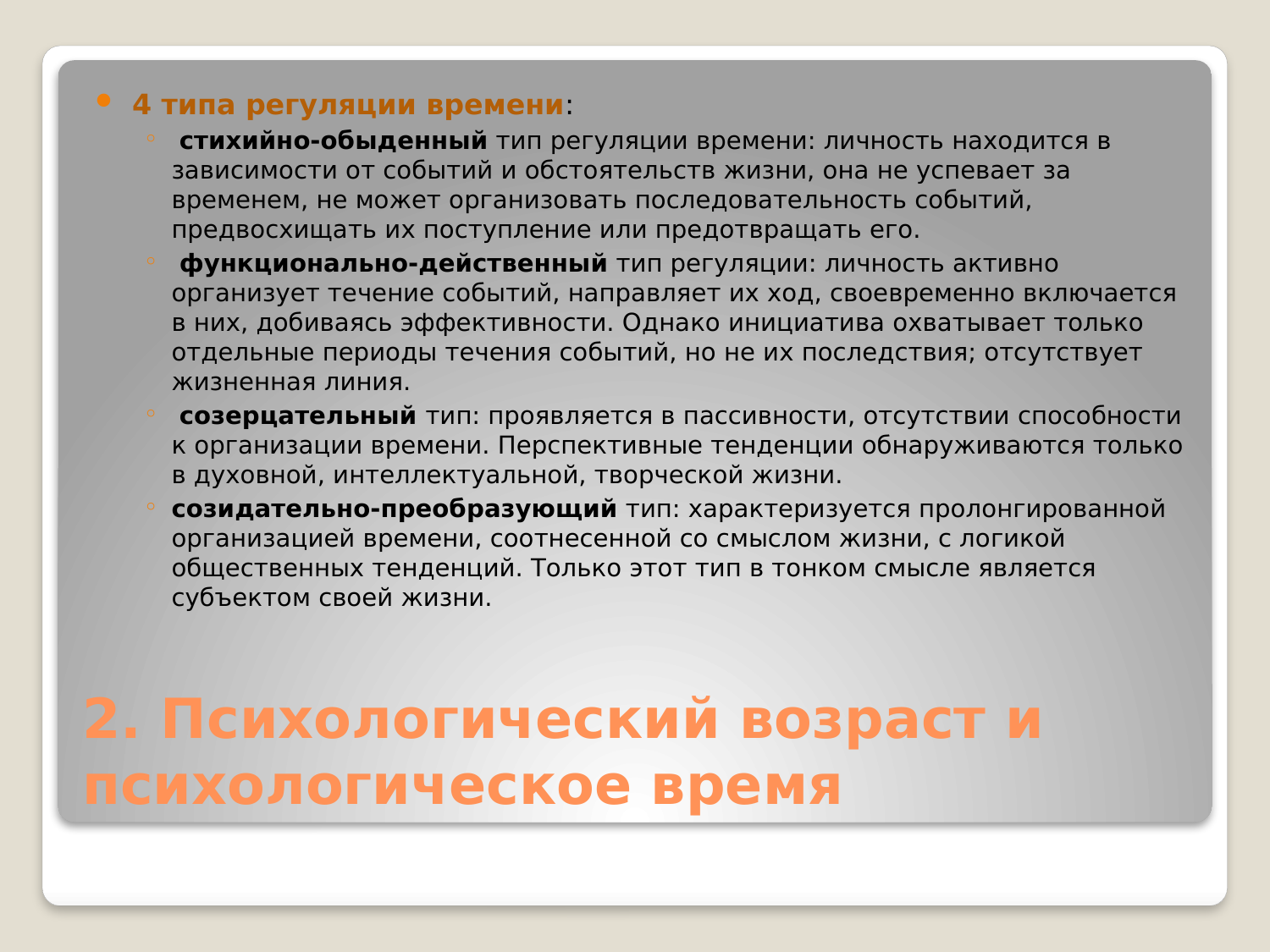

4 типа регуляции времени:
 стихийно-обыденный тип регуляции времени: личность находится в зависимости от событий и обстоятельств жизни, она не успевает за временем, не может организовать последовательность событий, предвосхищать их поступление или предотвращать его.
 функционально-действенный тип регуляции: личность активно организует течение событий, направляет их ход, своевременно включается в них, добиваясь эффективности. Однако инициатива охватывает только отдельные периоды течения событий, но не их последствия; отсутствует жизненная линия.
 созерцательный тип: проявляется в пассивности, отсутствии способности к организации времени. Перспективные тенденции обнаруживаются только в духовной, интеллектуальной, творческой жизни.
созидательно-преобразующий тип: характеризуется пролонгированной организацией времени, соотнесенной со смыслом жизни, с логикой общественных тенденций. Только этот тип в тонком смысле является субъектом своей жизни.
# 2. Психологический возраст и психологическое время